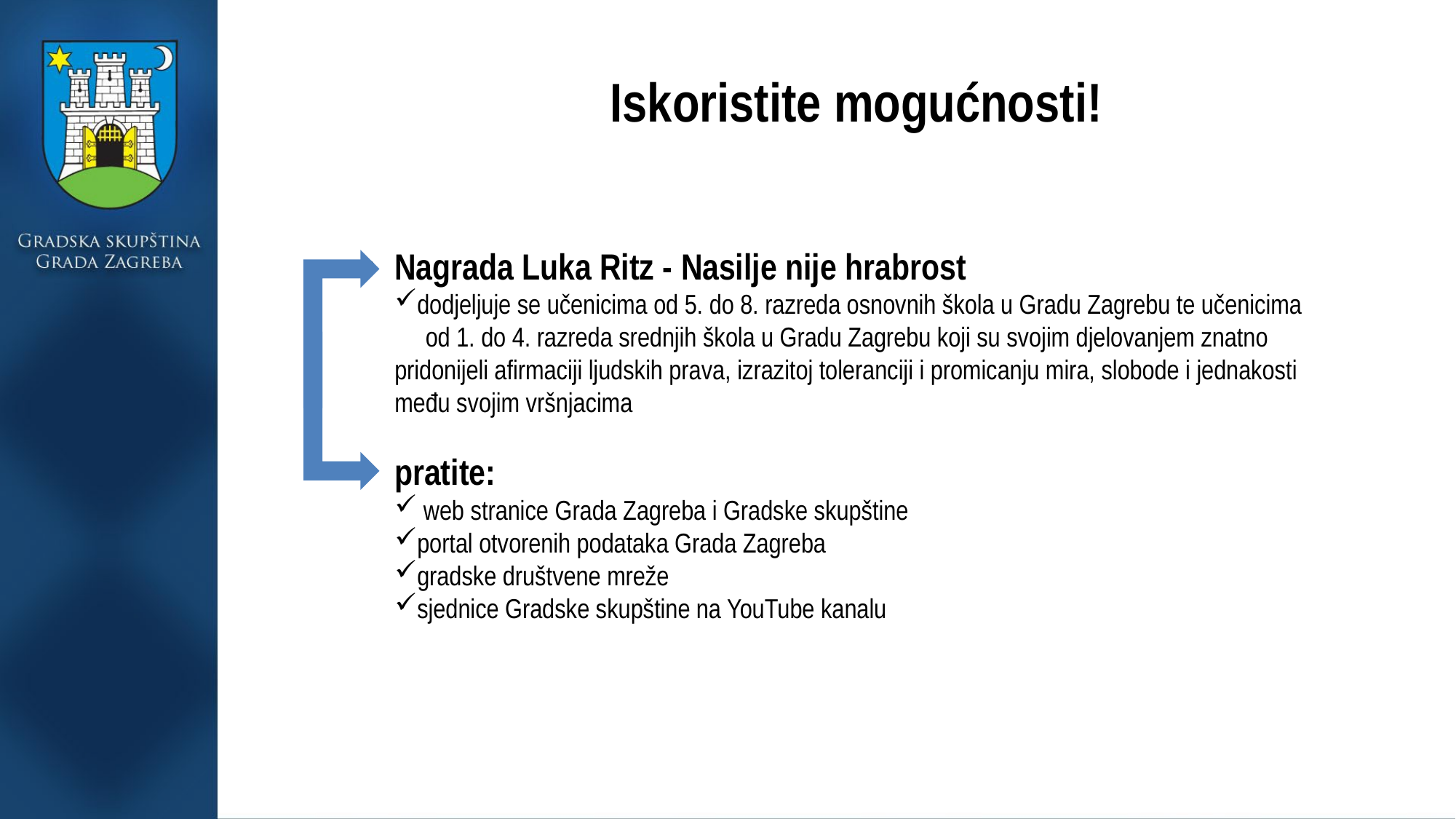

# Iskoristite mogućnosti!
Nagrada Luka Ritz - Nasilje nije hrabrost
dodjeljuje se učenicima od 5. do 8. razreda osnovnih škola u Gradu Zagrebu te učenicima
     od 1. do 4. razreda srednjih škola u Gradu Zagrebu koji su svojim djelovanjem znatno pridonijeli afirmaciji ljudskih prava, izrazitoj toleranciji i promicanju mira, slobode i jednakosti među svojim vršnjacima

pratite:
 web stranice Grada Zagreba i Gradske skupštine
portal otvorenih podataka Grada Zagreba
gradske društvene mreže
sjednice Gradske skupštine na YouTube kanalu